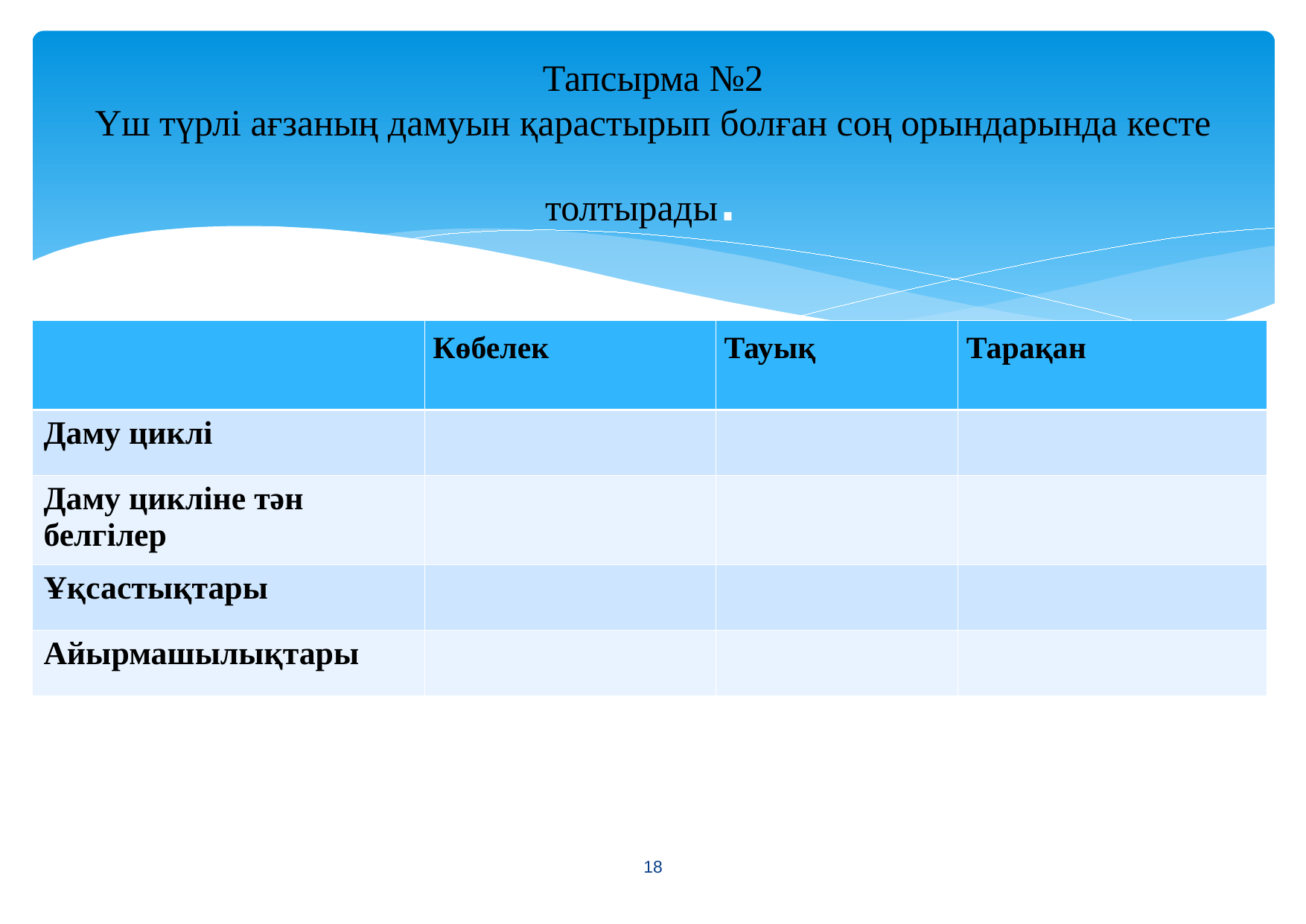

# Тапсырма №2 Үш түрлі ағзаның дамуын қарастырып болған соң орындарында кесте толтырады.
|  | Көбелек | Тауық | Тарақан |
| --- | --- | --- | --- |
| Даму циклі |  |  |  |
| Даму цикліне тән белгілер |  |  |  |
| Ұқсастықтары |  |  |  |
| Айырмашылықтары |  |  |  |
18